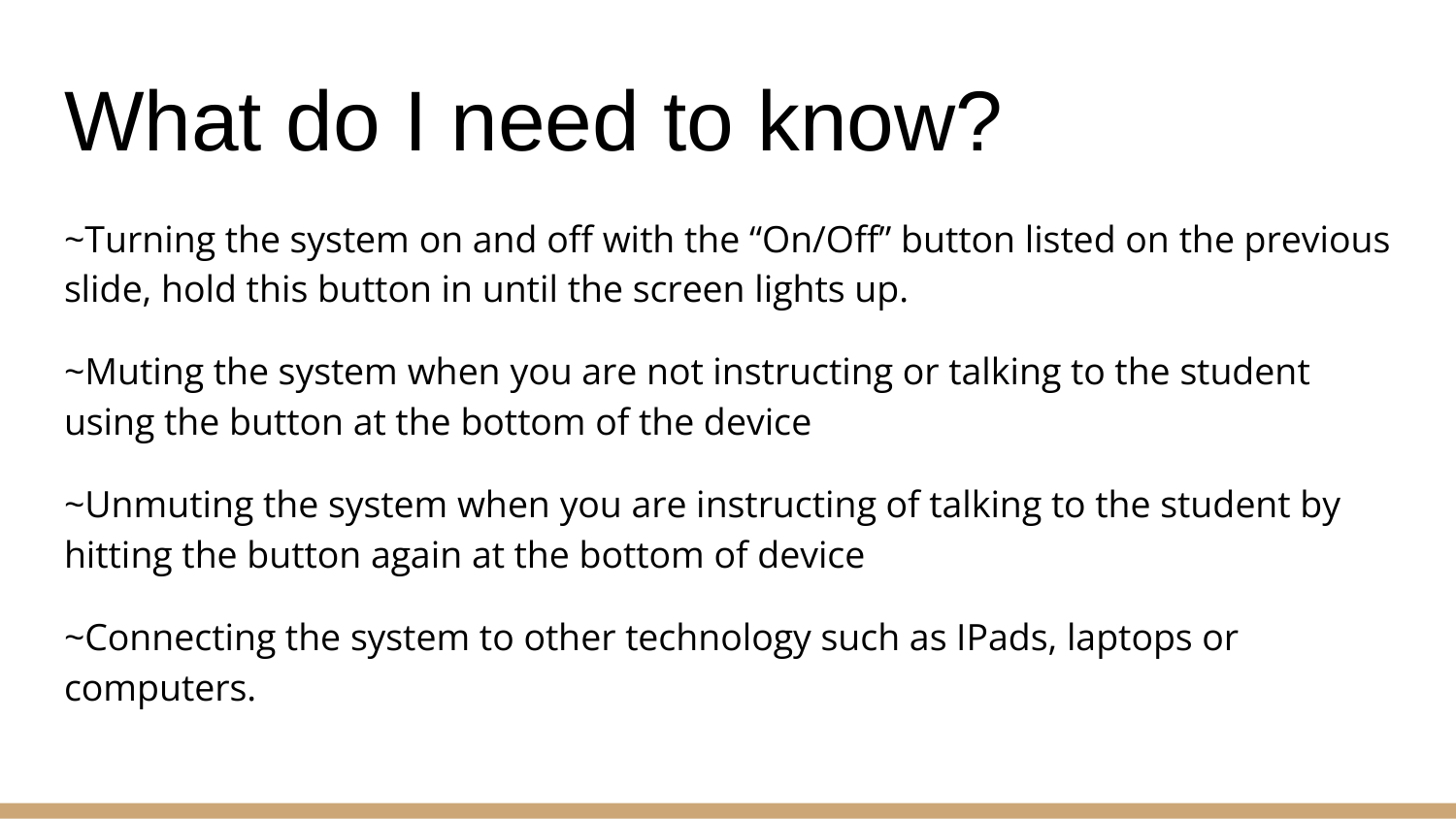

# What do I need to know?
~Turning the system on and off with the “On/Off” button listed on the previous slide, hold this button in until the screen lights up.
~Muting the system when you are not instructing or talking to the student using the button at the bottom of the device
~Unmuting the system when you are instructing of talking to the student by hitting the button again at the bottom of device
~Connecting the system to other technology such as IPads, laptops or computers.